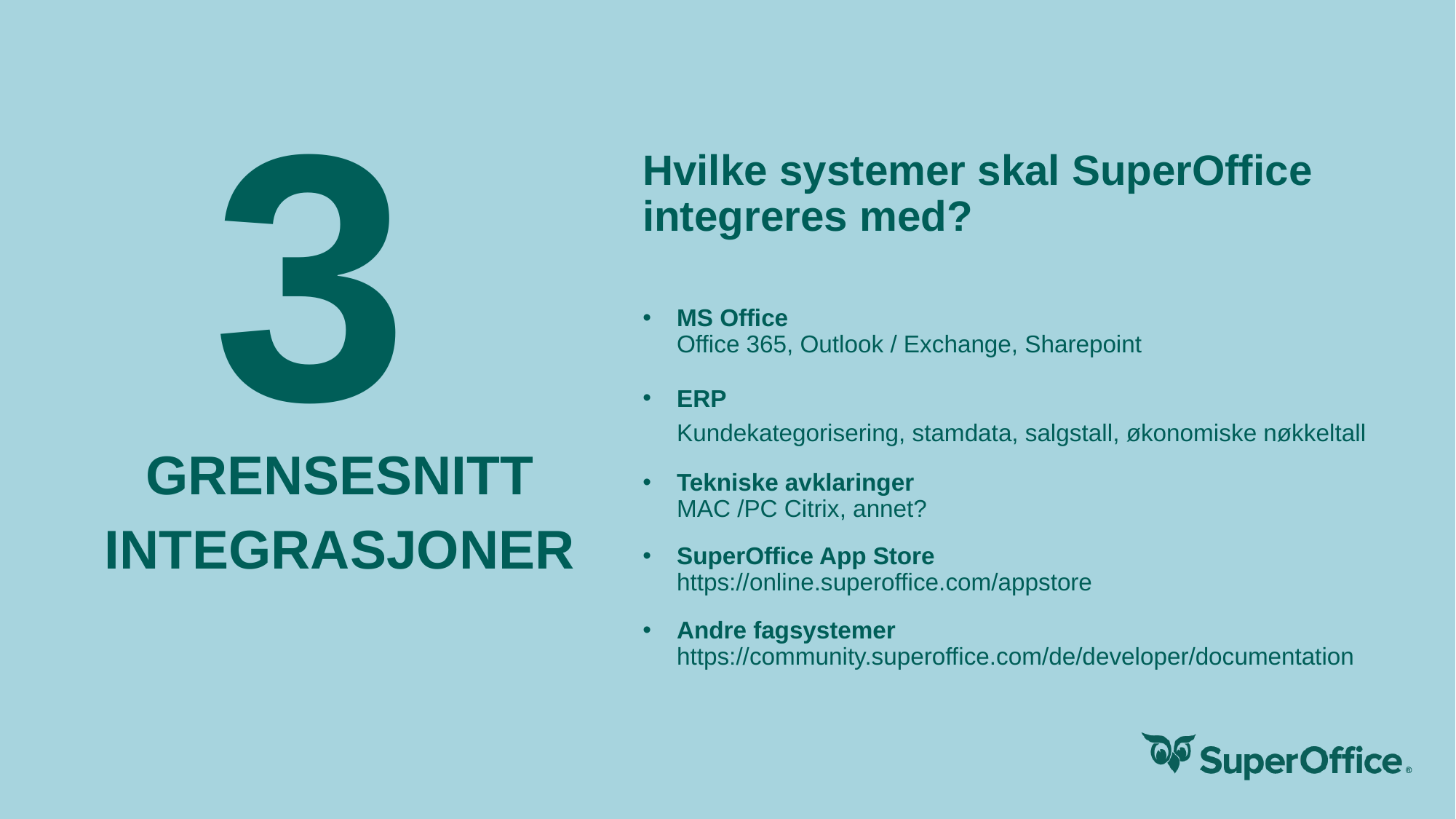

# 3
Hvilke systemer skal SuperOffice integreres med?
MS Office
Office 365, Outlook / Exchange, Sharepoint
ERP
Kundekategorisering, stamdata, salgstall, økonomiske nøkkeltall
Tekniske avklaringer
MAC /PC Citrix, annet?
SuperOffice App Store
https://online.superoffice.com/appstore
Andre fagsystemer
https://community.superoffice.com/de/developer/documentation

GRENSESNITT
INTEGRASJONER